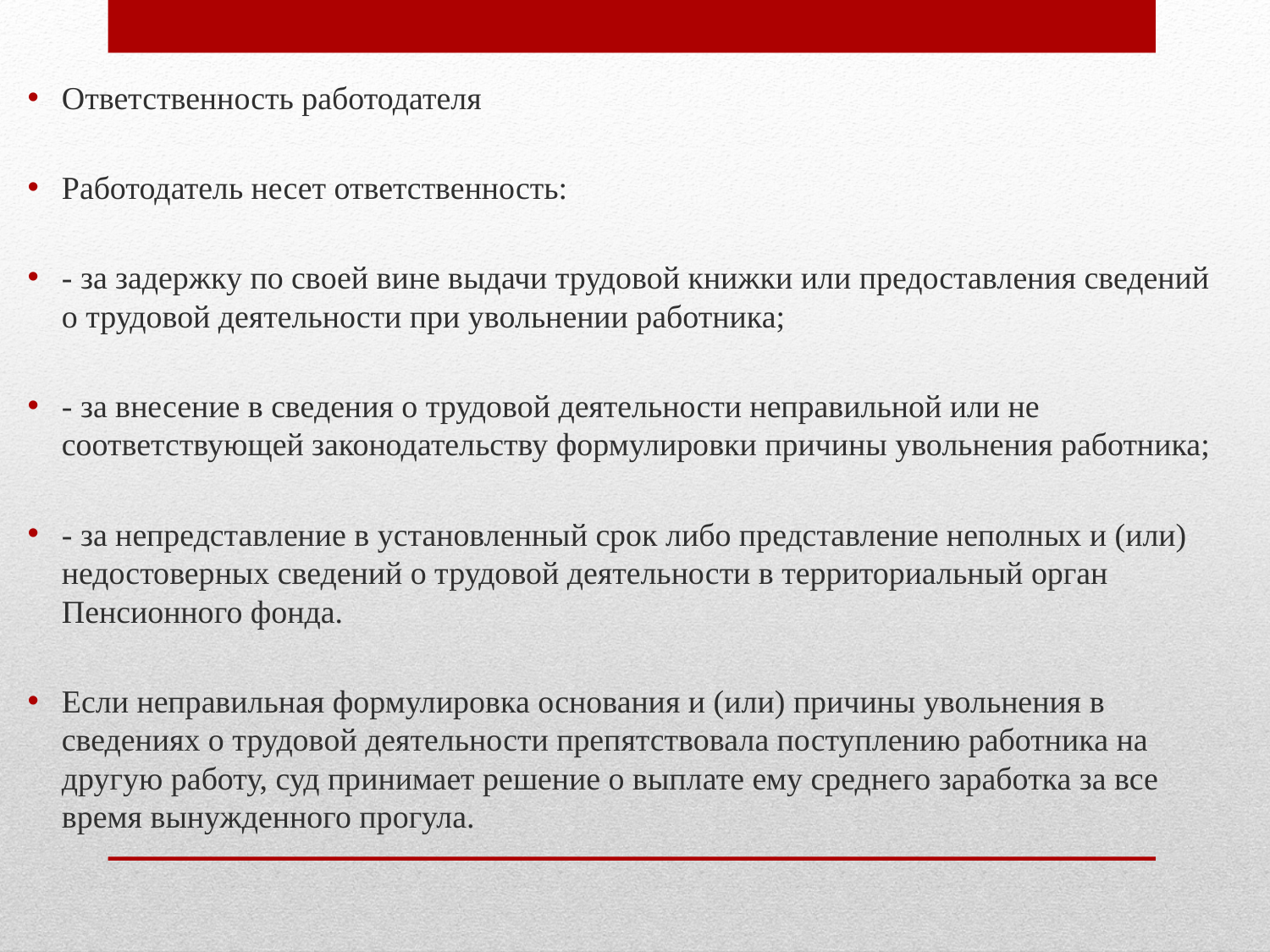

Ответственность работодателя

Работодатель несет ответственность:

- за задержку по своей вине выдачи трудовой книжки или предоставления сведений о трудовой деятельности при увольнении работника;

- за внесение в сведения о трудовой деятельности неправильной или не соответствующей законодательству формулировки причины увольнения работника;

- за непредставление в установленный срок либо представление неполных и (или) недостоверных сведений о трудовой деятельности в территориальный орган Пенсионного фонда.

Если неправильная формулировка основания и (или) причины увольнения в сведениях о трудовой деятельности препятствовала поступлению работника на другую работу, суд принимает решение о выплате ему среднего заработка за все время вынужденного прогула.